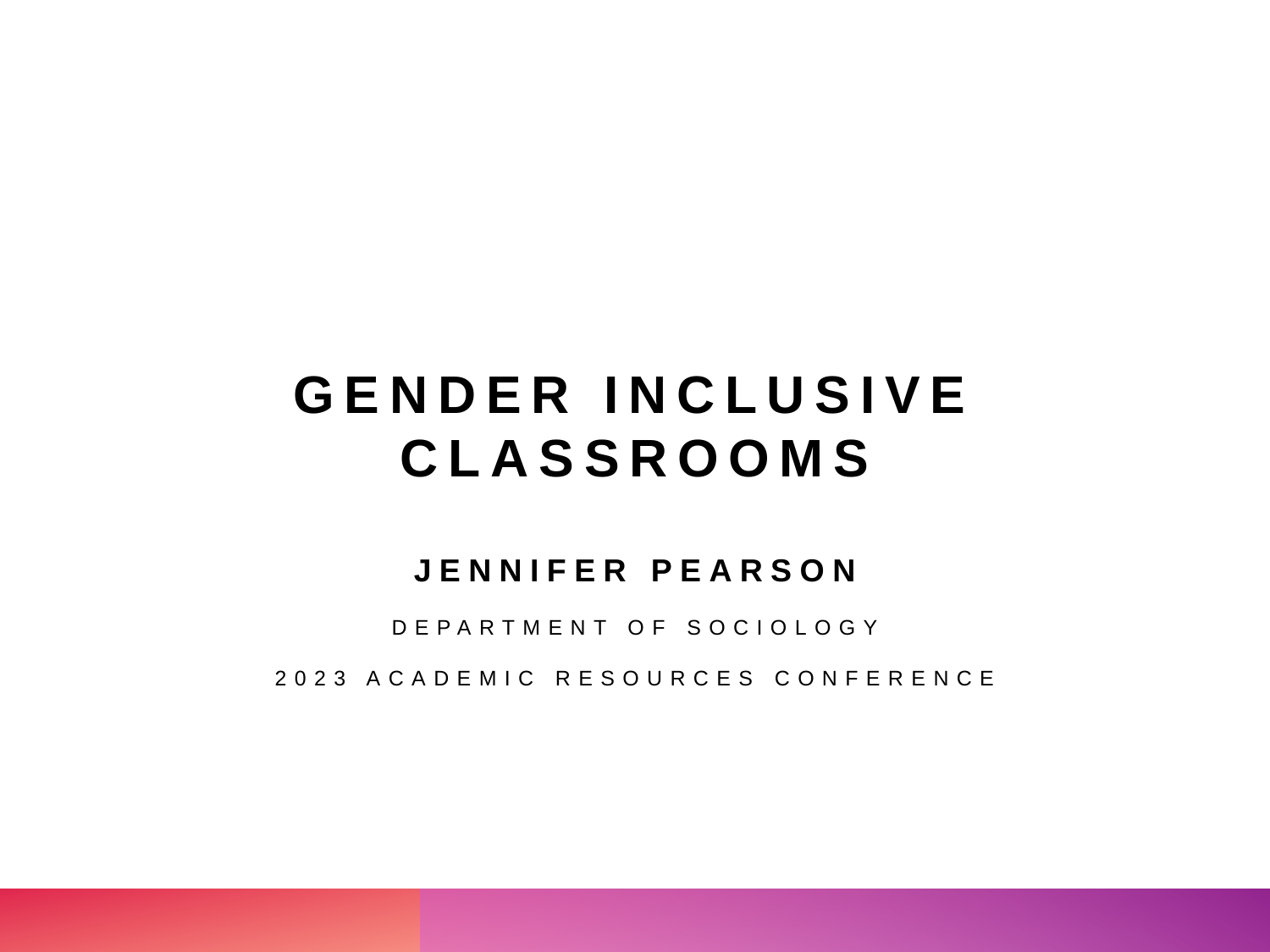

# Gender Inclusive Classrooms
Jennifer Pearson
Department of Sociology
2023 Academic Resources Conference